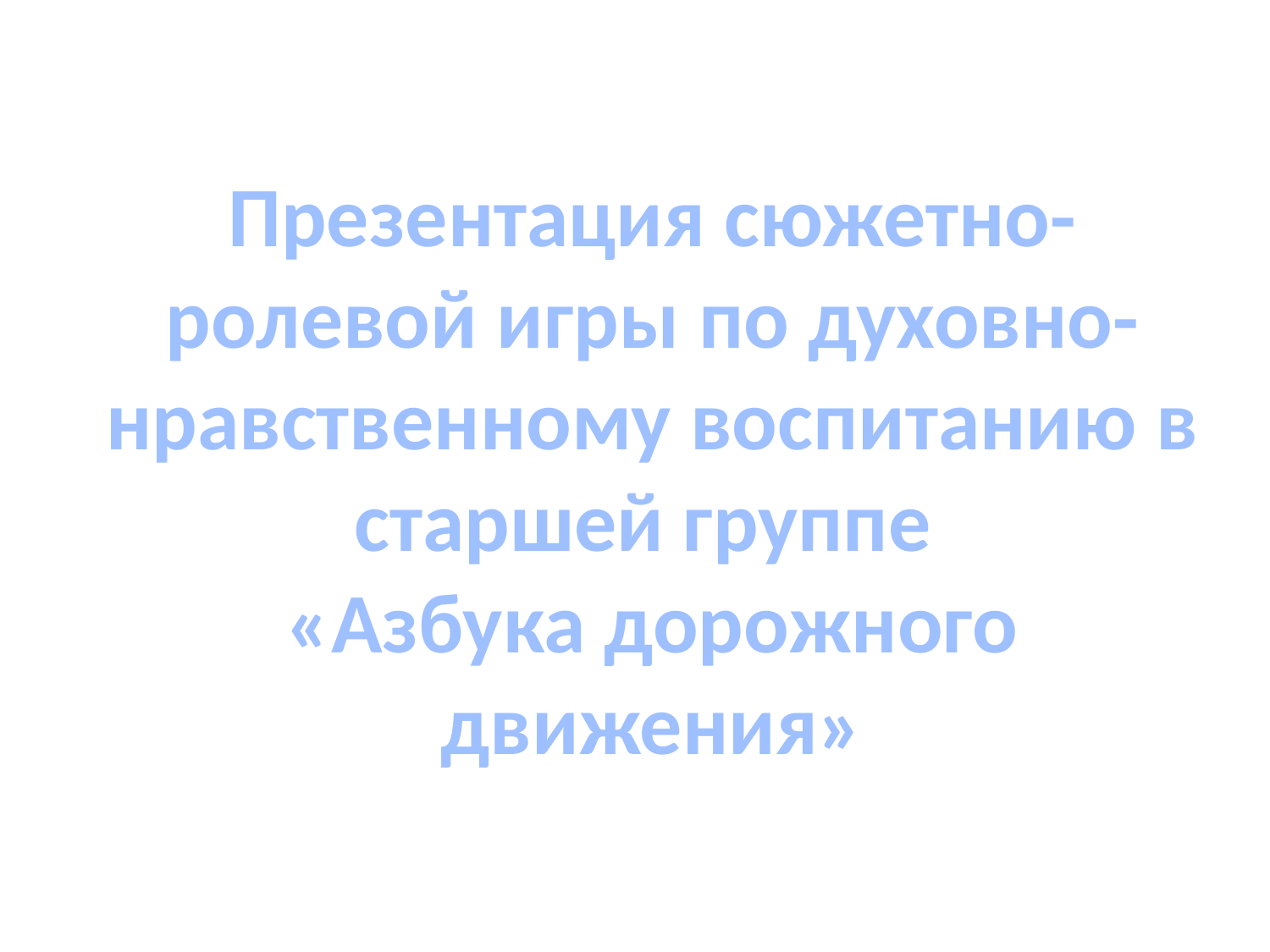

Презентация сюжетно-ролевой игры по духовно-нравственному воспитанию в старшей группе
«Азбука дорожного движения»